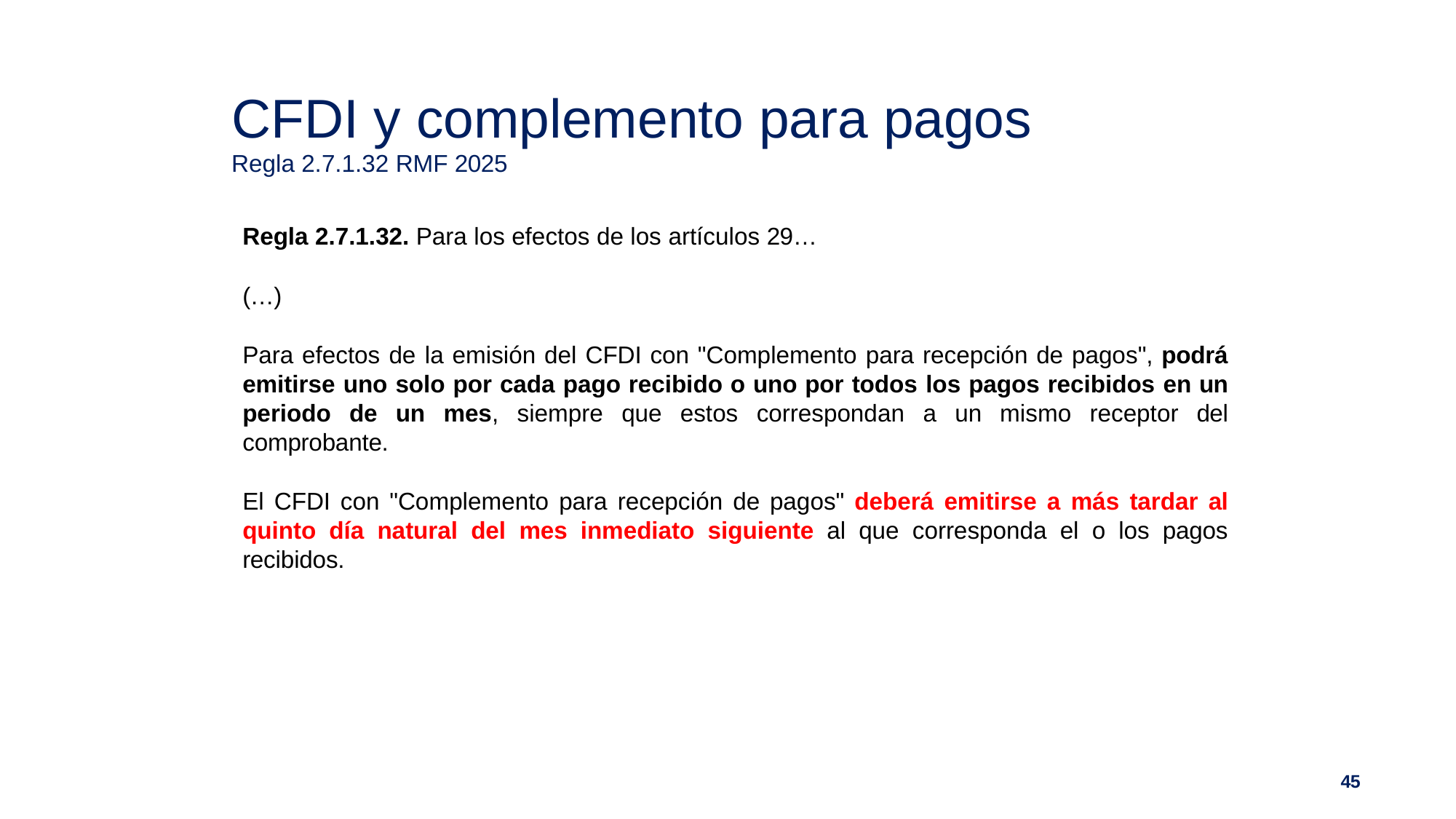

# CFDI y complemento para pagos
Regla 2.7.1.32 RMF 2025
Regla 2.7.1.32. Para los efectos de los artículos 29…

(…)

Para efectos de la emisión del CFDI con "Complemento para recepción de pagos", podrá emitirse uno solo por cada pago recibido o uno por todos los pagos recibidos en un periodo  de  un  mes,  siempre  que  estos  correspondan  a  un  mismo  receptor  del comprobante.

El CFDI con "Complemento para recepción de pagos" deberá emitirse a más tardar al quinto día natural del mes inmediato siguiente al que corresponda el o los pagos recibidos.
45